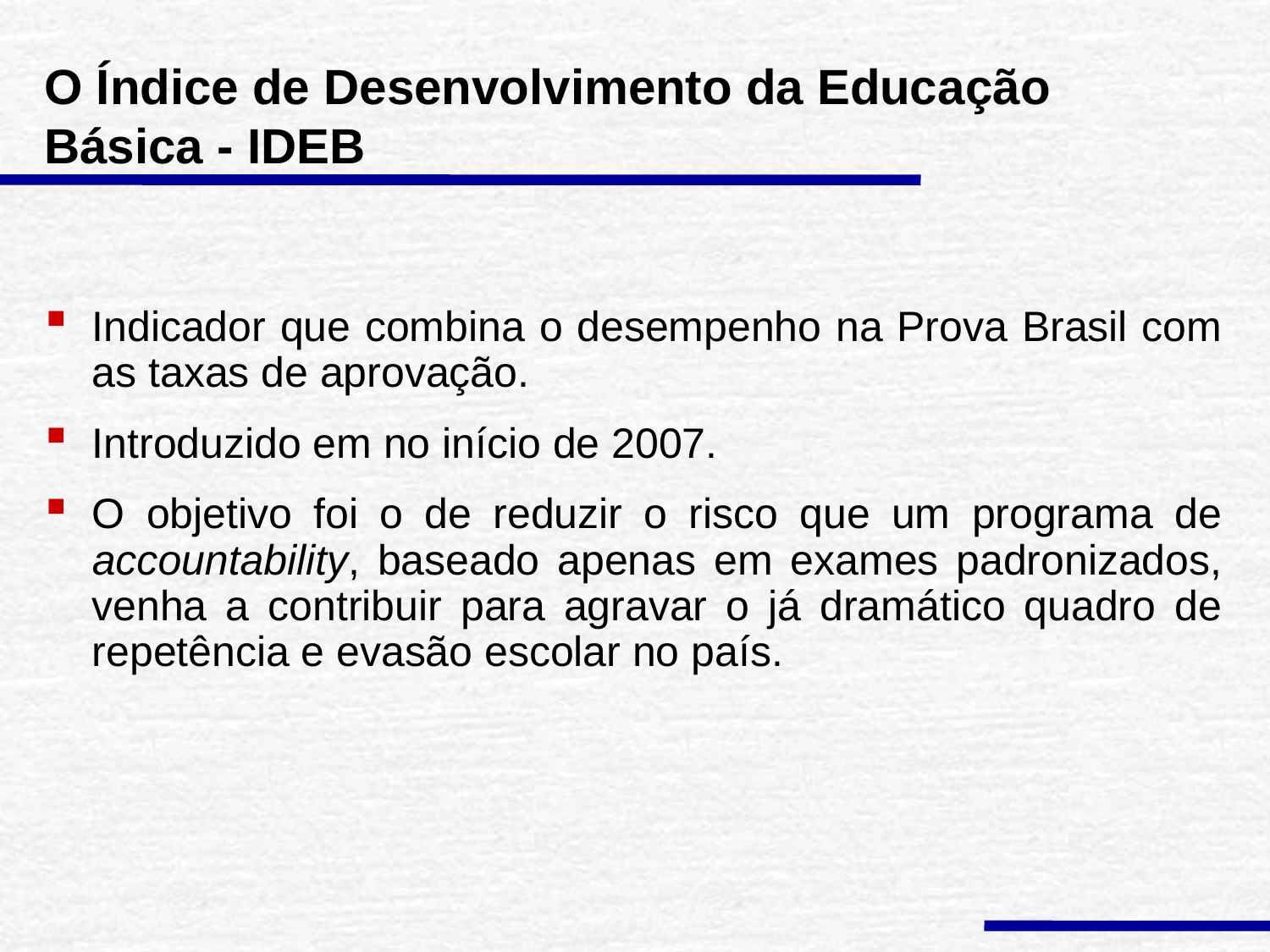

# O Índice de Desenvolvimento da Educação Básica - IDEB

Indicador que combina o desempenho na Prova Brasil com as taxas de aprovação.
Introduzido em no início de 2007.
O objetivo foi o de reduzir o risco que um programa de accountability, baseado apenas em exames padronizados, venha a contribuir para agravar o já dramático quadro de repetência e evasão escolar no país.